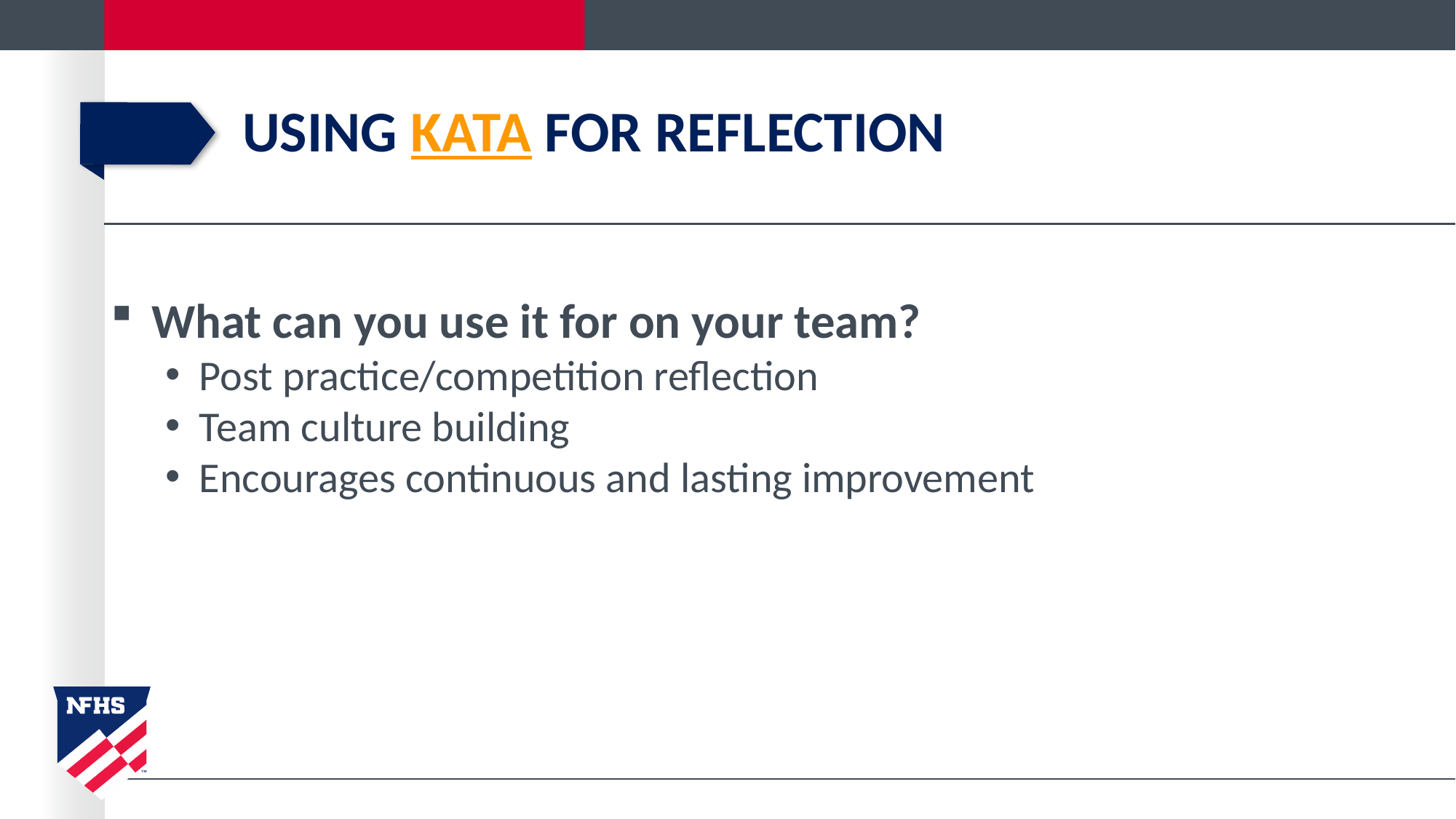

# USING KATA FOR REFLECTION
What can you use it for on your team?
Post practice/competition reflection
Team culture building
Encourages continuous and lasting improvement